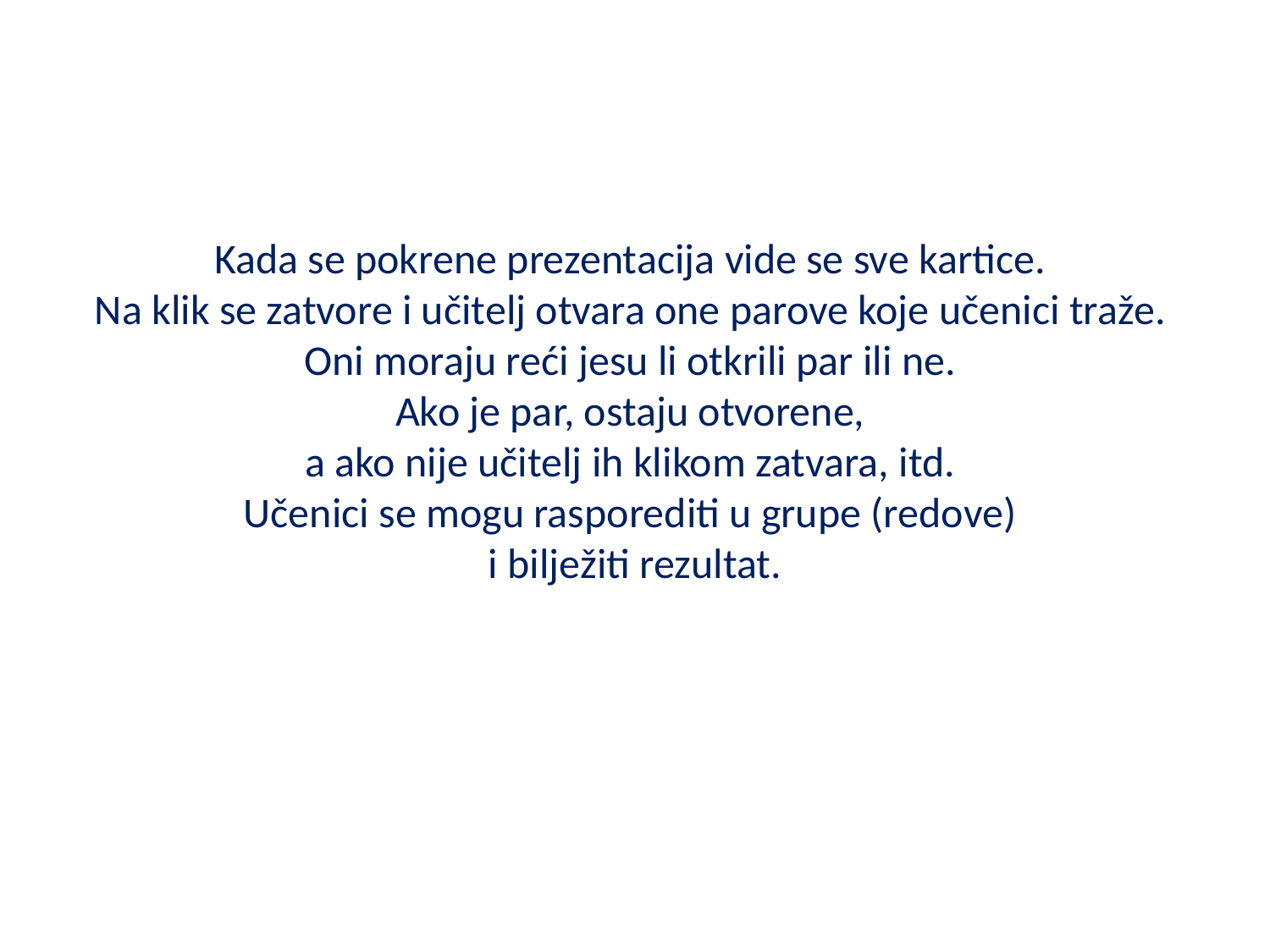

Kada se pokrene prezentacija vide se sve kartice.
Na klik se zatvore i učitelj otvara one parove koje učenici traže.
Oni moraju reći jesu li otkrili par ili ne.
Ako je par, ostaju otvorene,
a ako nije učitelj ih klikom zatvara, itd.
Učenici se mogu rasporediti u grupe (redove)
i bilježiti rezultat.